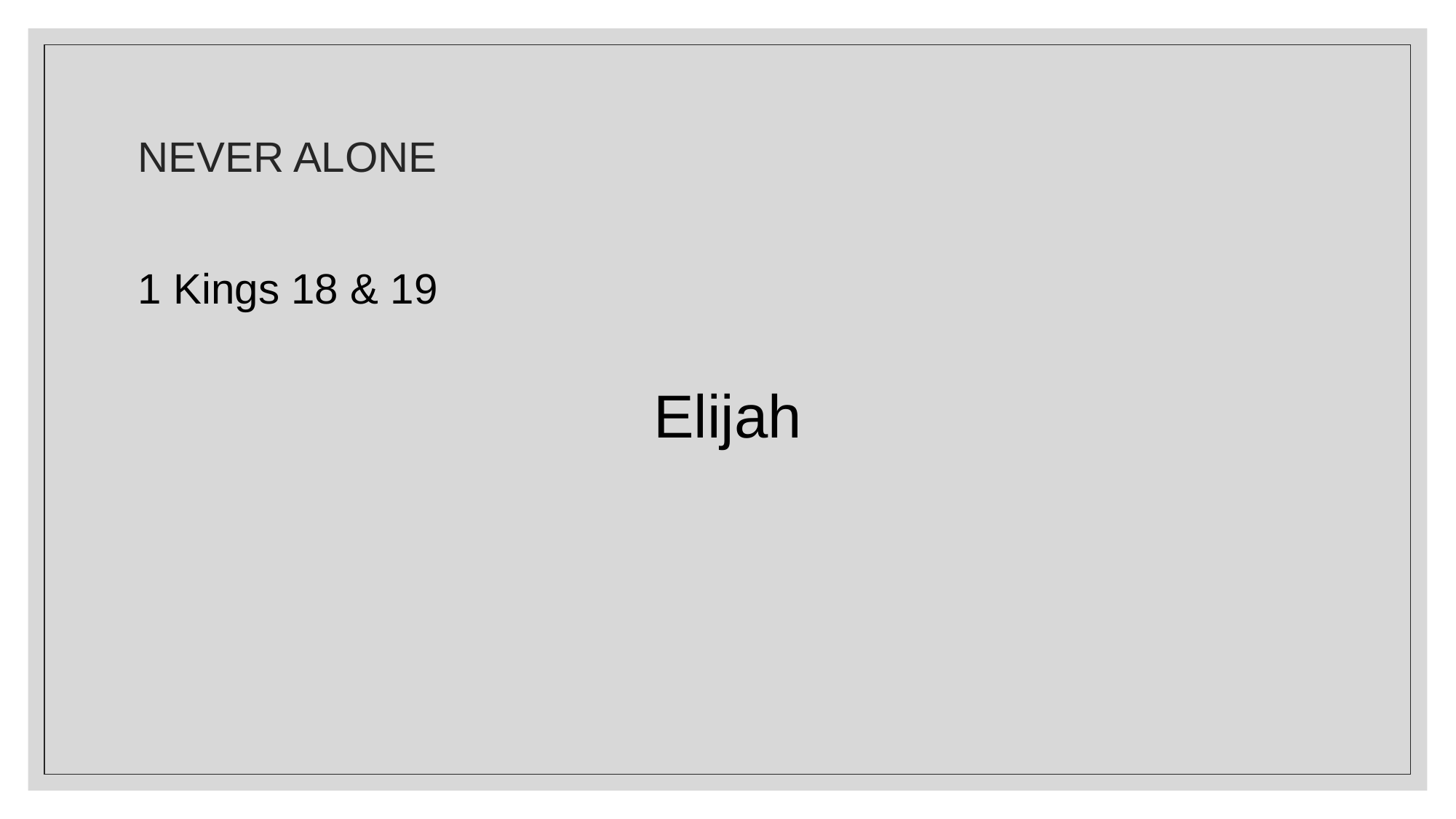

# NEVER ALONE
1 Kings 18 & 19

Elijah